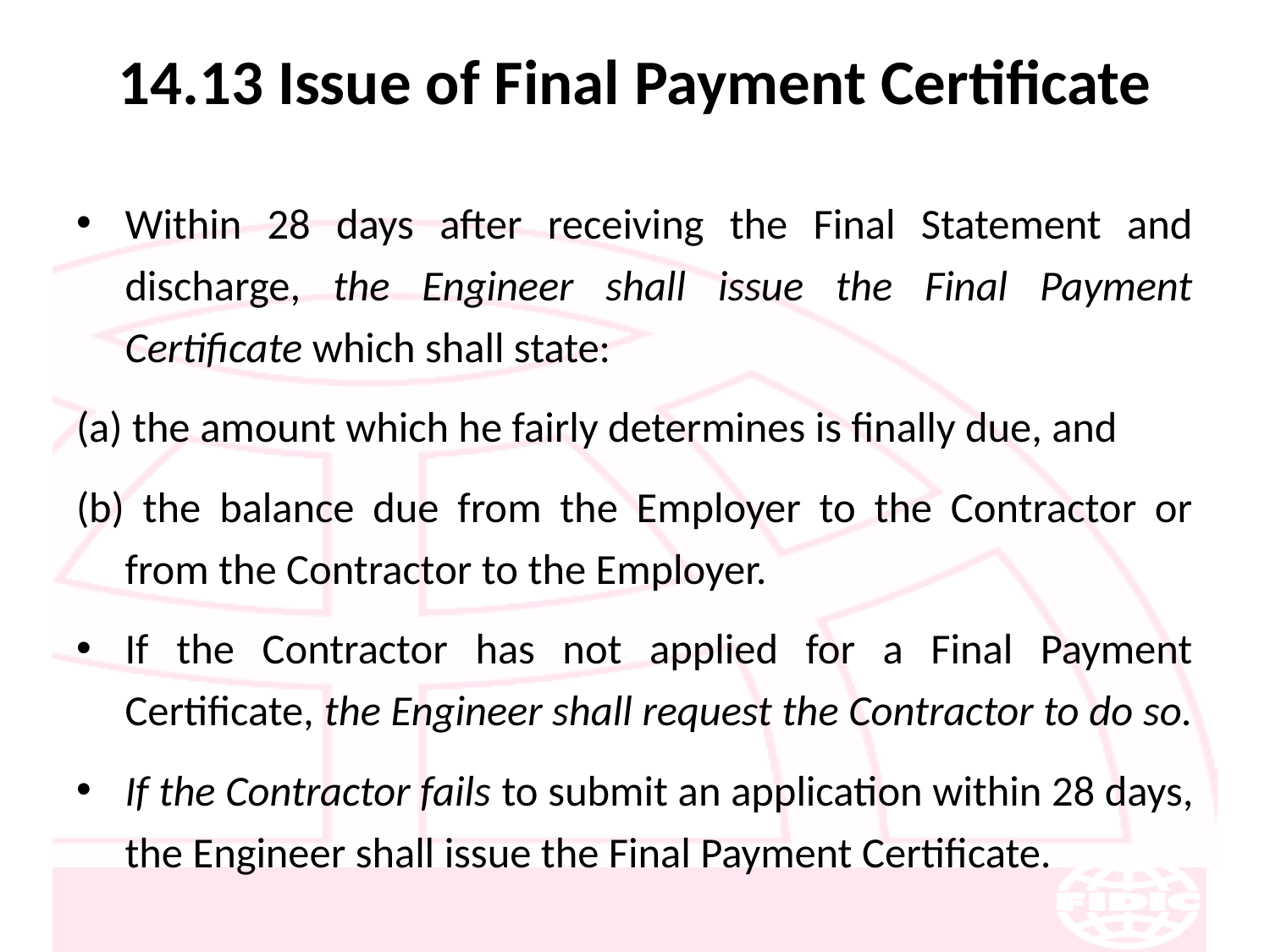

# 14.13 Issue of Final Payment Certificate
Within 28 days after receiving the Final Statement and discharge, the Engineer shall issue the Final Payment Certificate which shall state:
(a) the amount which he fairly determines is finally due, and
(b) the balance due from the Employer to the Contractor or from the Contractor to the Employer.
If the Contractor has not applied for a Final Payment Certificate, the Engineer shall request the Contractor to do so.
If the Contractor fails to submit an application within 28 days, the Engineer shall issue the Final Payment Certificate.